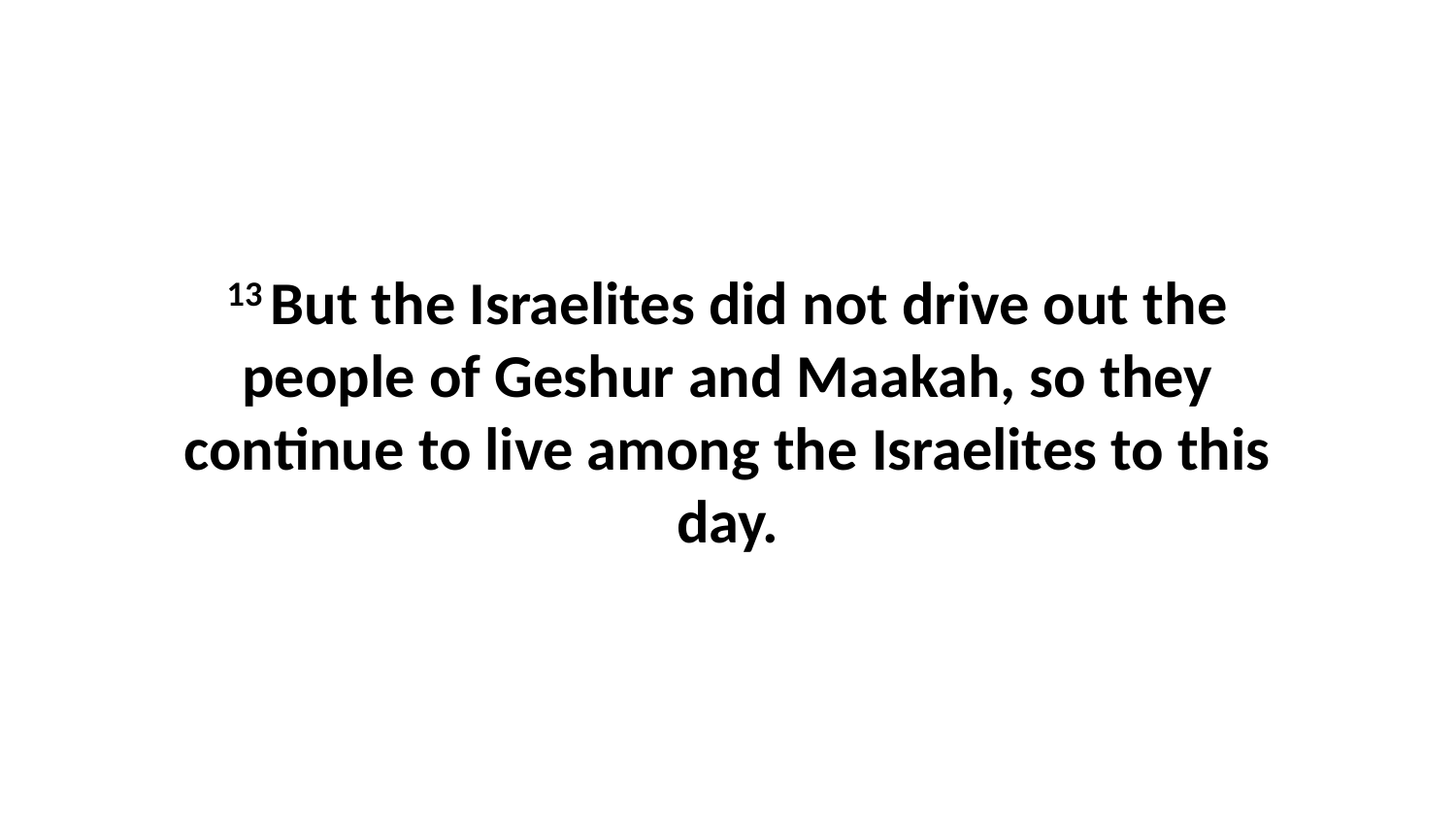

13 But the Israelites did not drive out the people of Geshur and Maakah, so they continue to live among the Israelites to this day.